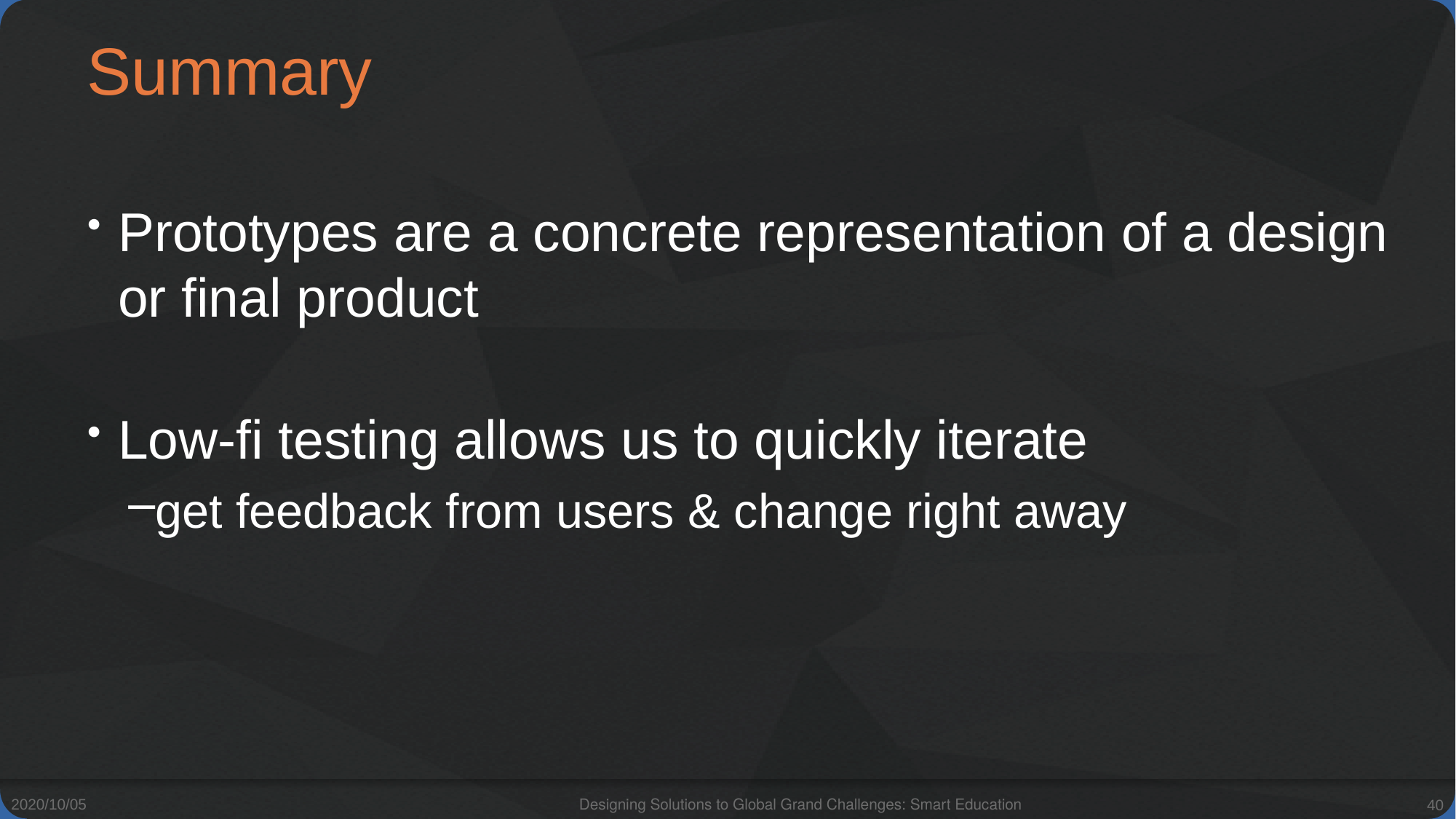

# Summary
Prototypes are a concrete representation of a design or final product
Low-fi testing allows us to quickly iterate
get feedback from users & change right away
2020/10/05
Designing Solutions to Global Grand Challenges: Smart Education
40